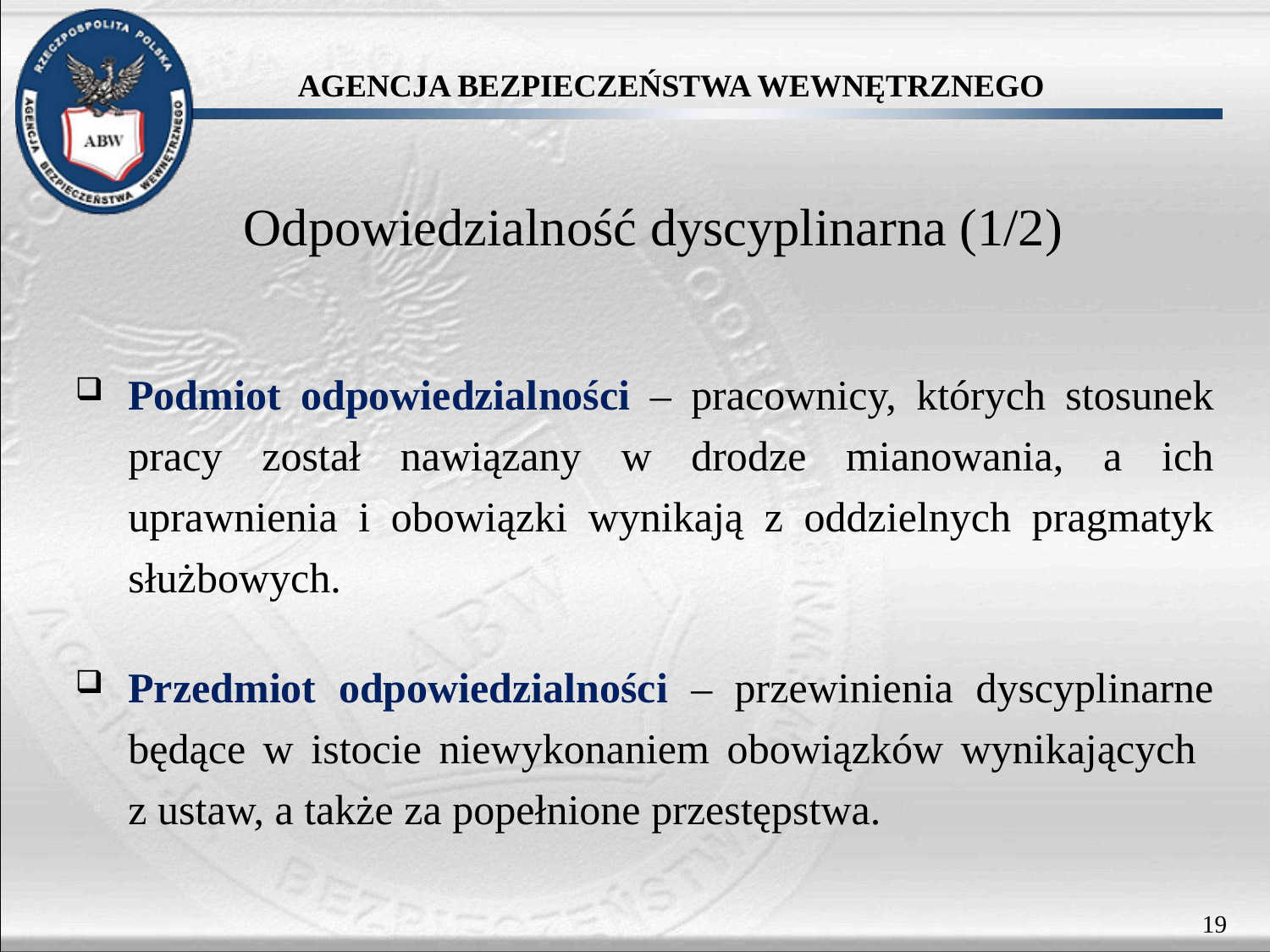

Odpowiedzialność dyscyplinarna (1/2)
Podmiot odpowiedzialności – pracownicy, których stosunek pracy został nawiązany w drodze mianowania, a ich uprawnienia i obowiązki wynikają z oddzielnych pragmatyk służbowych.

Przedmiot odpowiedzialności – przewinienia dyscyplinarne będące w istocie niewykonaniem obowiązków wynikających
z ustaw, a także za popełnione przestępstwa.
19